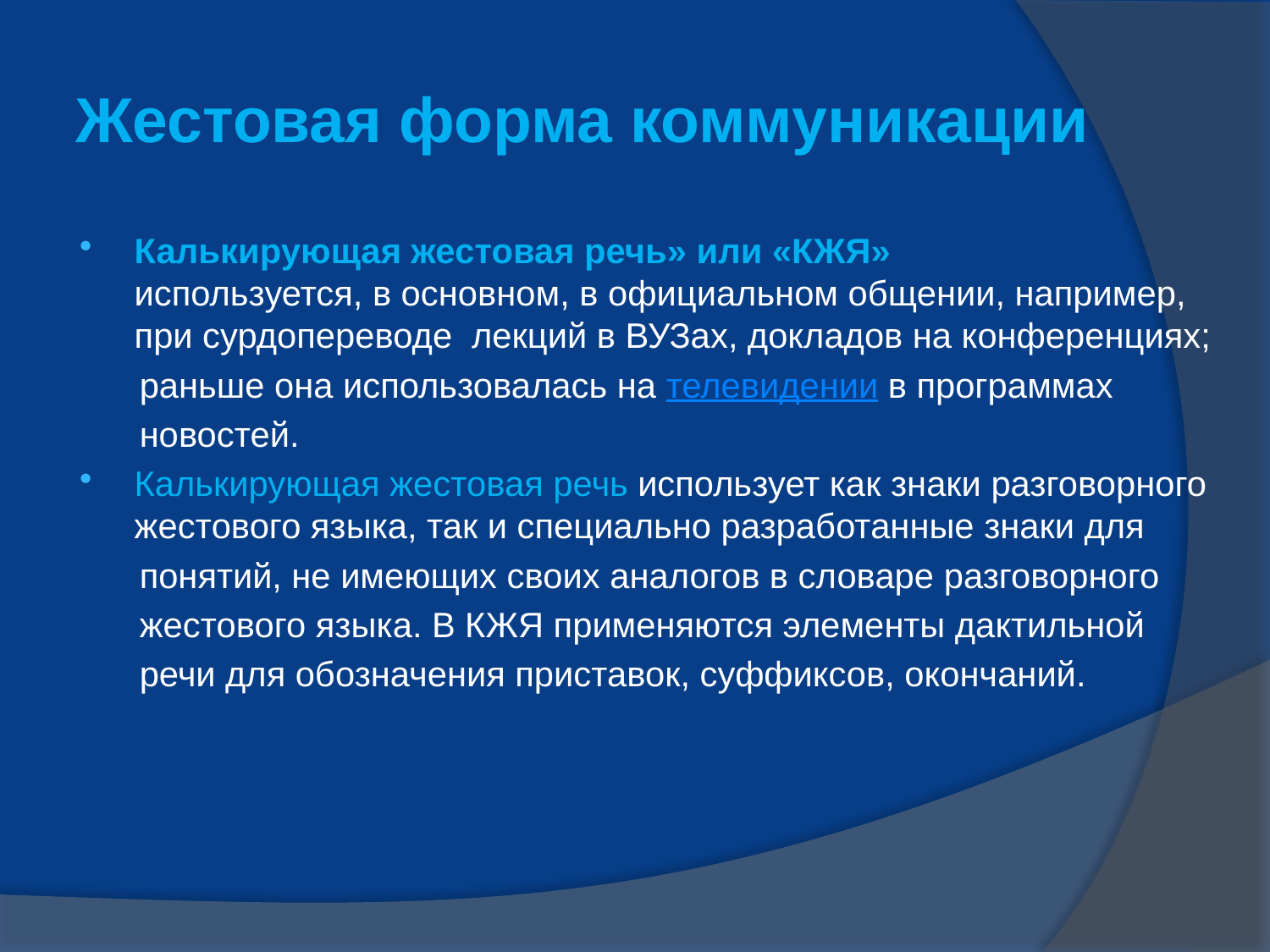

# Жестовая форма коммуникации
Калькирующая жестовая речь» или «КЖЯ» используется, в основном, в официальном общении, например, при сурдопереводе  лекций в ВУЗах, докладов на конференциях;
      раньше она использовалась на телевидении в программах
      новостей.
Калькирующая жестовая речь использует как знаки разговорного жестового языка, так и специально разработанные знаки для
      понятий, не имеющих своих аналогов в словаре разговорного
      жестового языка. В КЖЯ применяются элементы дактильной
      речи для обозначения приставок, суффиксов, окончаний.